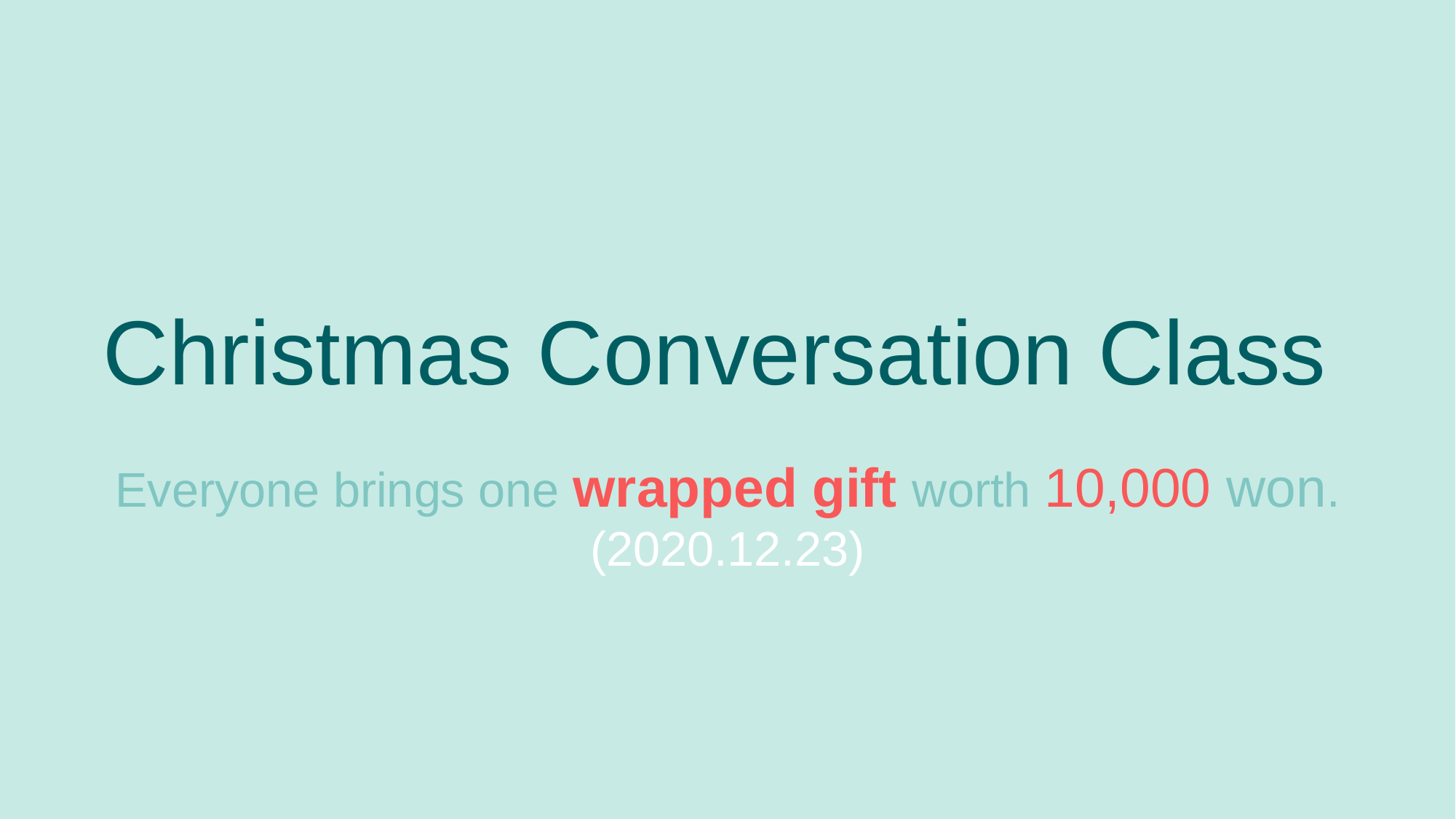

Christmas Conversation Class
Everyone brings one wrapped gift worth 10,000 won.
(2020.12.23)